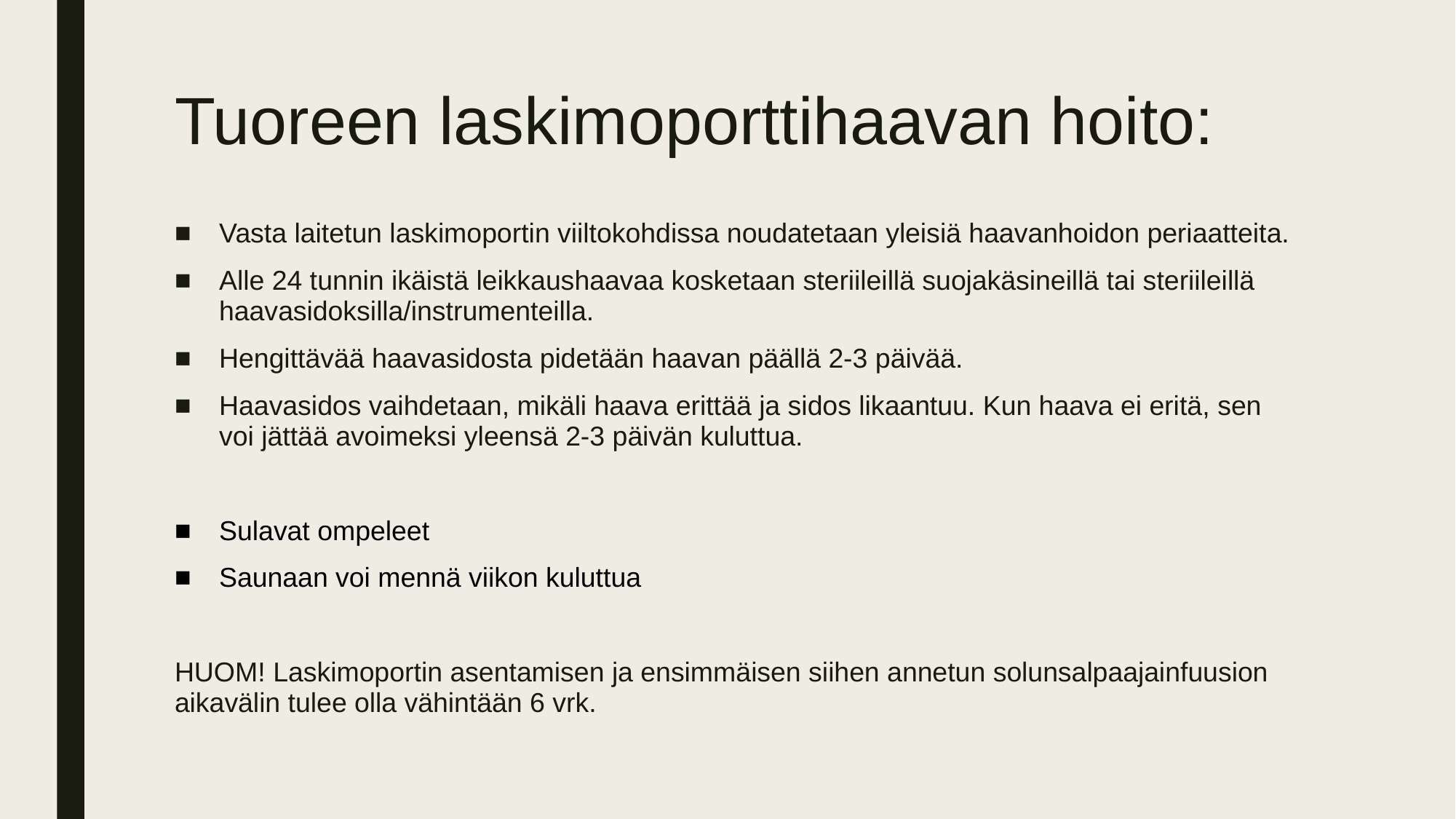

# Tuoreen laskimoporttihaavan hoito:
Vasta laitetun laskimoportin viiltokohdissa noudatetaan yleisiä haavanhoidon periaatteita.
Alle 24 tunnin ikäistä leikkaushaavaa kosketaan steriileillä suojakäsineillä tai steriileillä haavasidoksilla/instrumenteilla.
Hengittävää haavasidosta pidetään haavan päällä 2-3 päivää.
Haavasidos vaihdetaan, mikäli haava erittää ja sidos likaantuu. Kun haava ei eritä, sen voi jättää avoimeksi yleensä 2-3 päivän kuluttua.

Sulavat ompeleet
Saunaan voi mennä viikon kuluttua

HUOM! Laskimoportin asentamisen ja ensimmäisen siihen annetun solunsalpaajainfuusion aikavälin tulee olla vähintään 6 vrk.